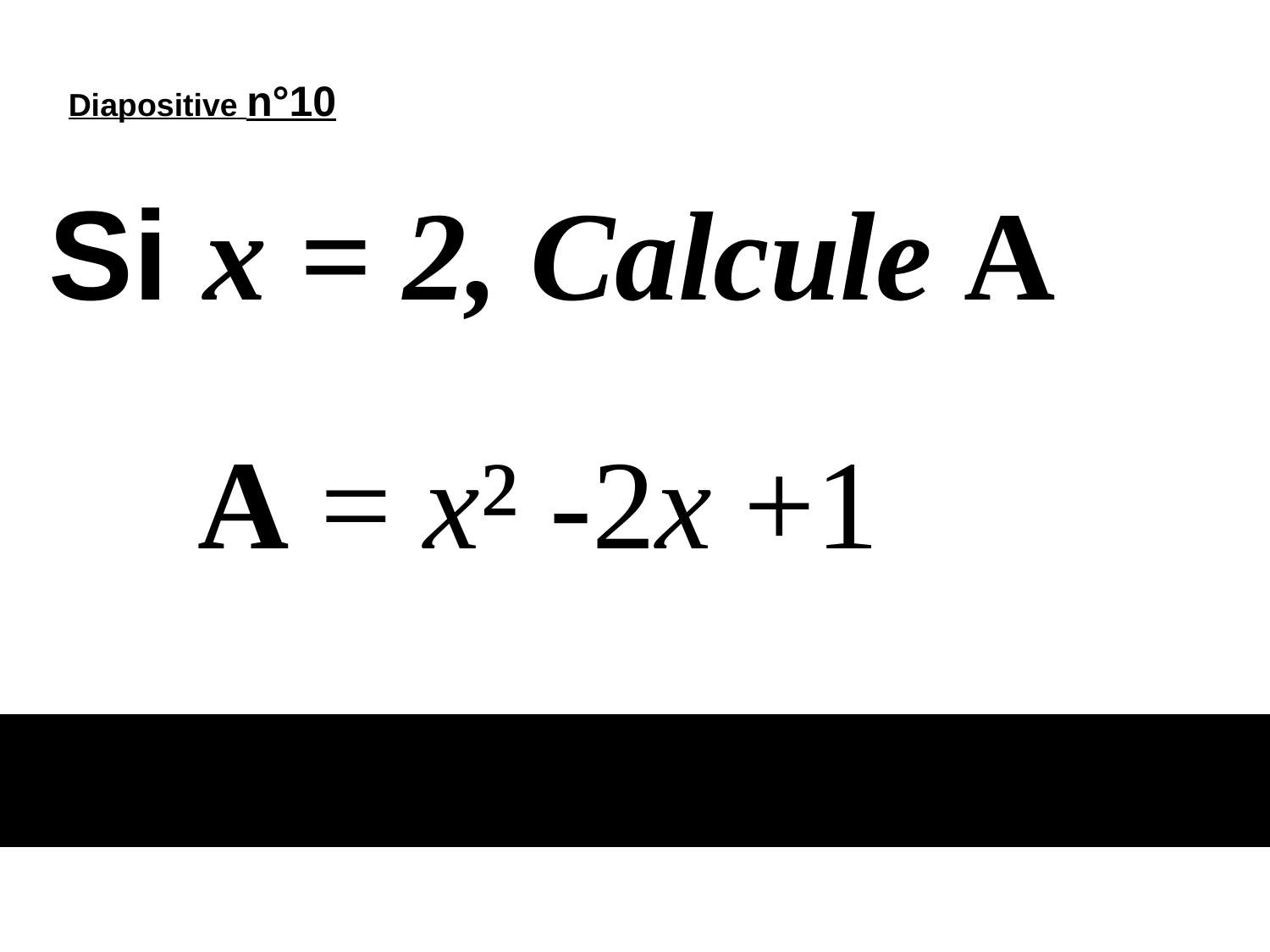

Diapositive n°10
Si x = 2, Calcule A
A = x² -2x +1